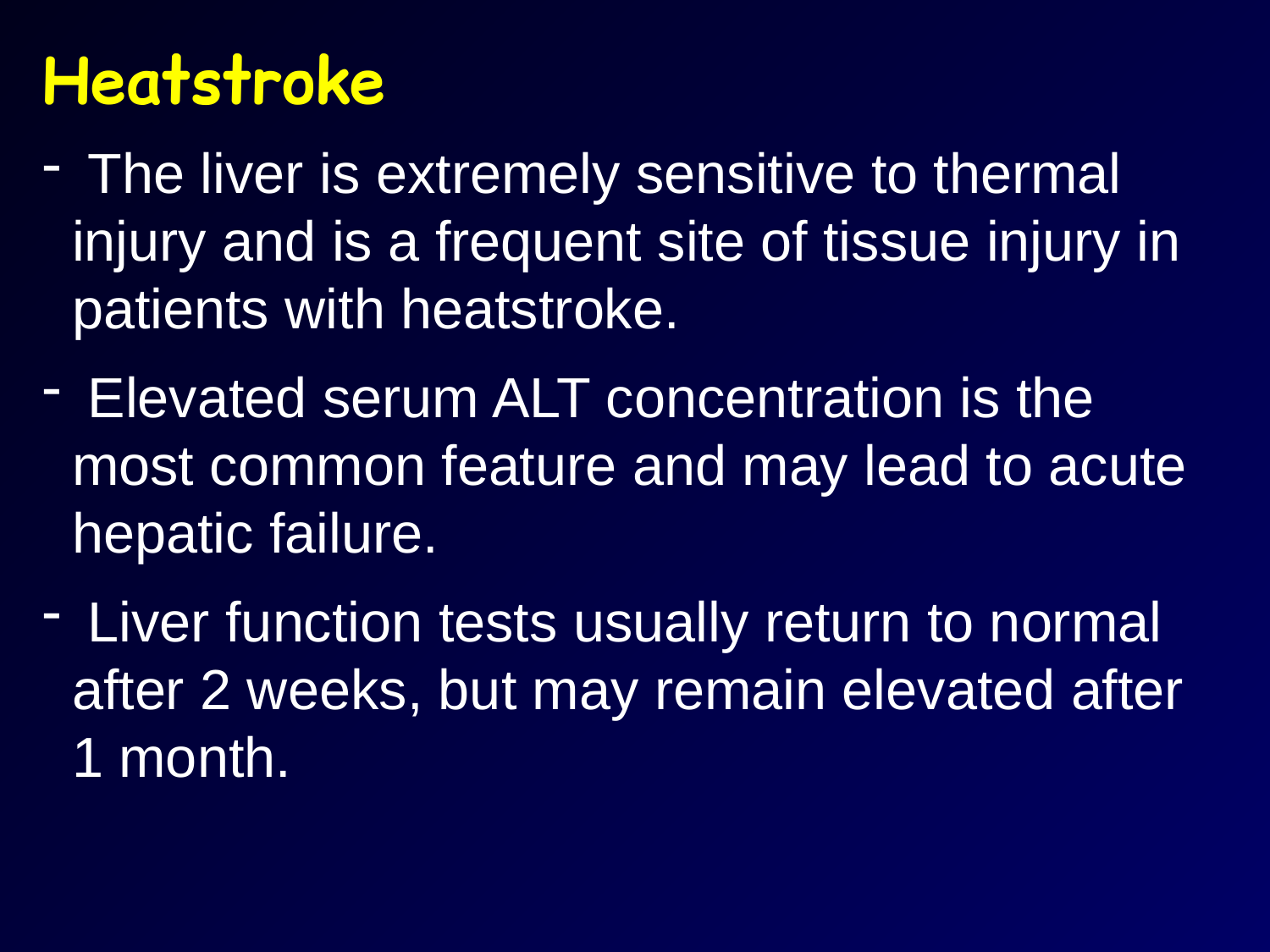

Heatstroke

 The liver is extremely sensitive to thermal injury and is a frequent site of tissue injury in patients with heatstroke.

 Elevated serum ALT concentration is the most common feature and may lead to acute hepatic failure.

 Liver function tests usually return to normal after 2 weeks, but may remain elevated after 1 month.